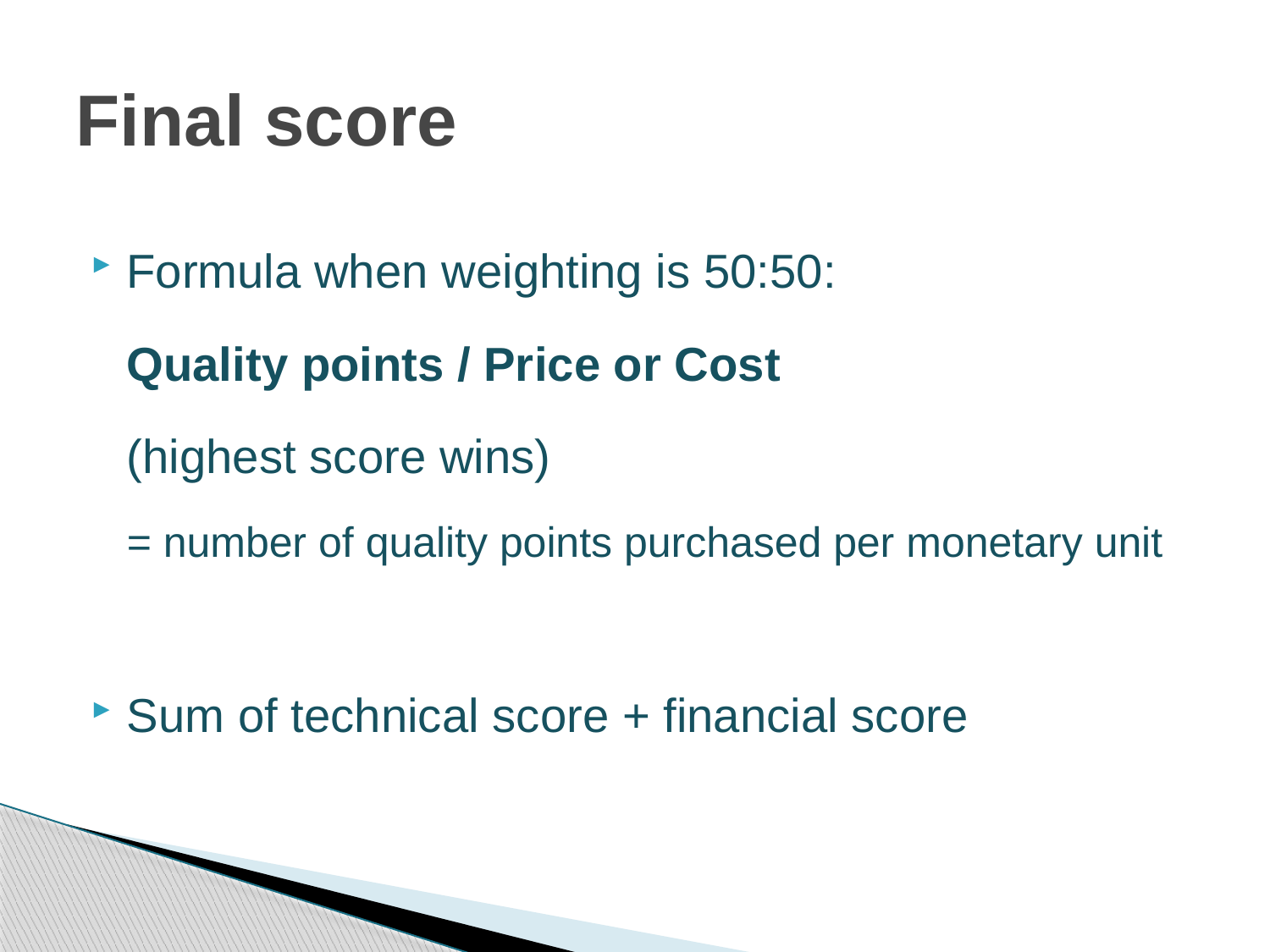

# Final score
Formula when weighting is 50:50:
	Quality points / Price or Cost
	(highest score wins)
	= number of quality points purchased per monetary unit

Sum of technical score + financial score